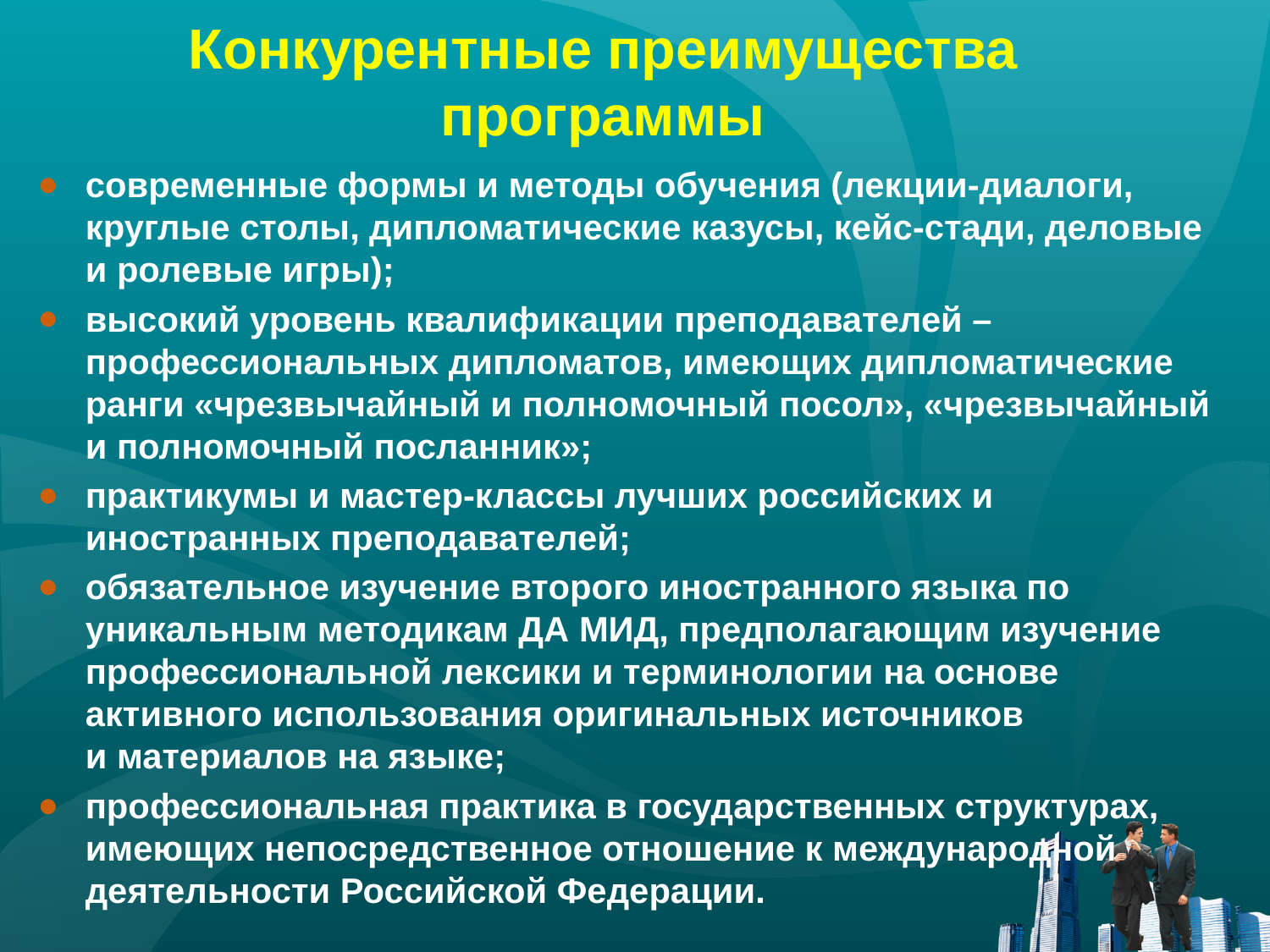

# Конкурентные преимущества программы
современные формы и методы обучения (лекции-диалоги, круглые столы, дипломатические казусы, кейс-стади, деловые и ролевые игры);
высокий уровень квалификации преподавателей – профессиональных дипломатов, имеющих дипломатические ранги «чрезвычайный и полномочный посол», «чрезвычайный и полномочный посланник»;
практикумы и мастер-классы лучших российских и иностранных преподавателей;
обязательное изучение второго иностранного языка по уникальным методикам ДА МИД, предполагающим изучение профессиональной лексики и терминологии на основе активного использования оригинальных источников и материалов на языке;
профессиональная практика в государственных структурах, имеющих непосредственное отношение к международной деятельности Российской Федерации.